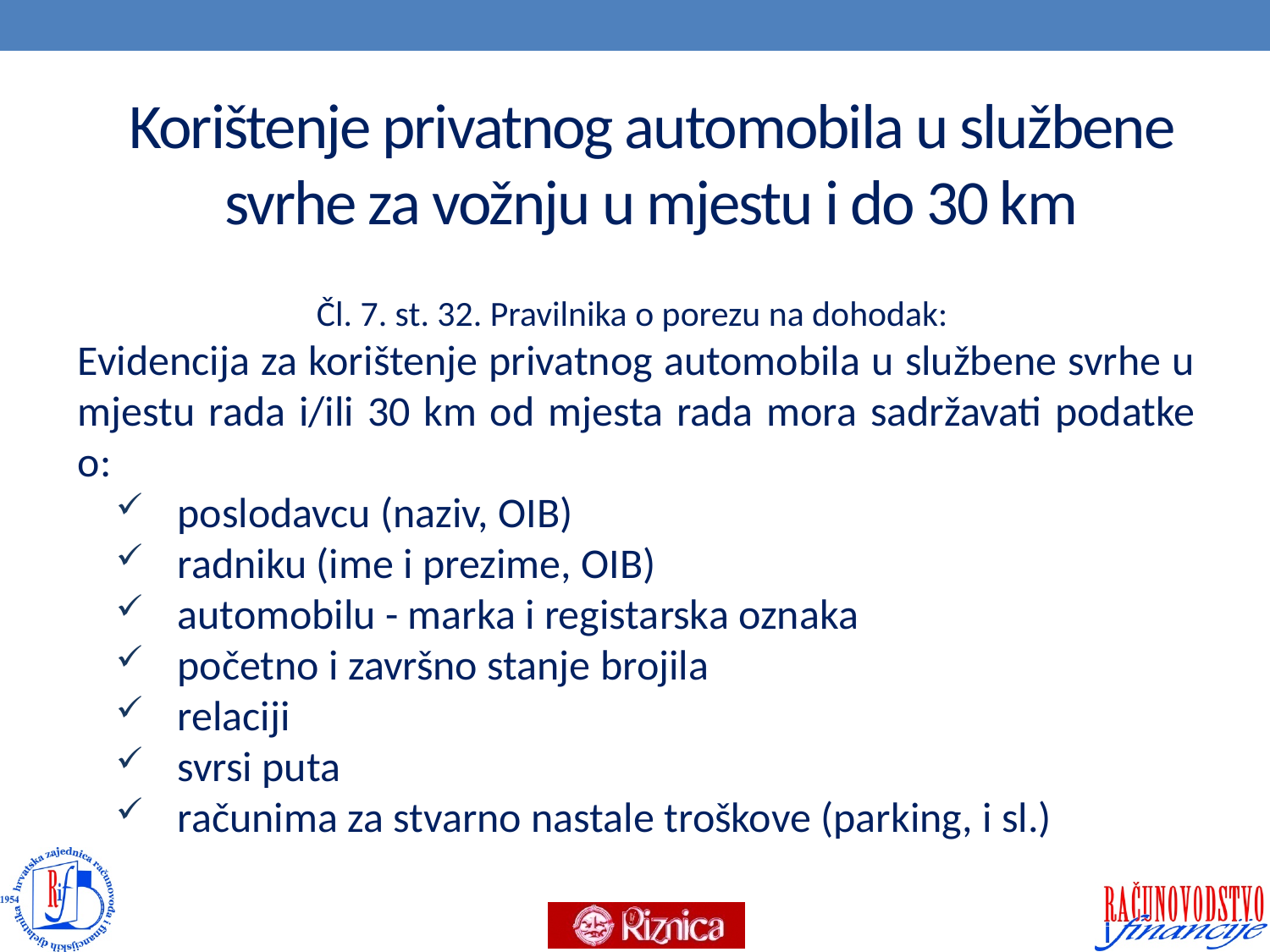

# Korištenje privatnog automobila u službene svrhe za vožnju u mjestu i do 30 km
Čl. 7. st. 32. Pravilnika o porezu na dohodak:
Evidencija za korištenje privatnog automobila u službene svrhe u mjestu rada i/ili 30 km od mjesta rada mora sadržavati podatke o:
poslodavcu (naziv, OIB)
radniku (ime i prezime, OIB)
automobilu - marka i registarska oznaka
početno i završno stanje brojila
relaciji
svrsi puta
računima za stvarno nastale troškove (parking, i sl.)